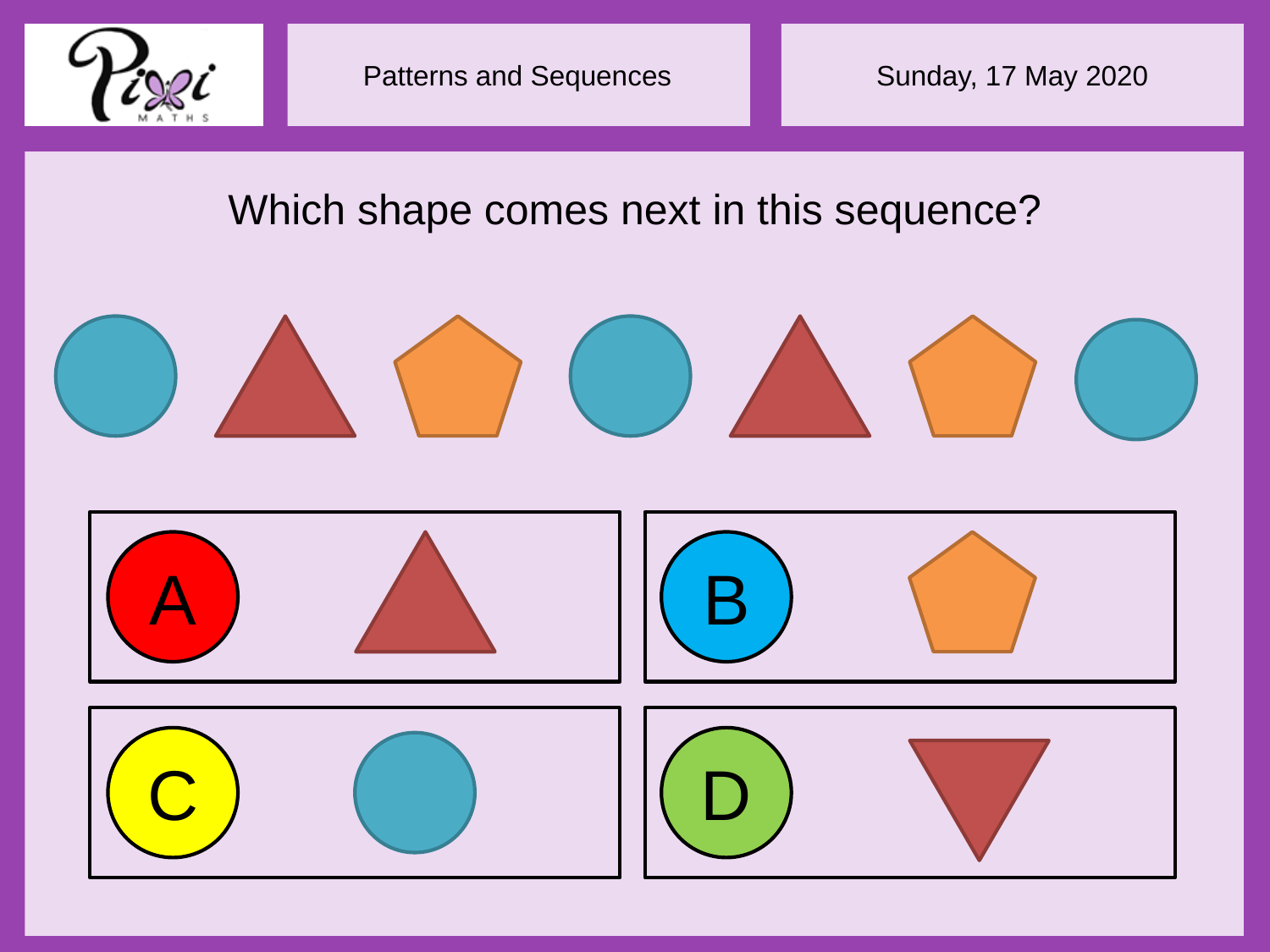

Which shape comes next in this sequence?

A

B

C
D